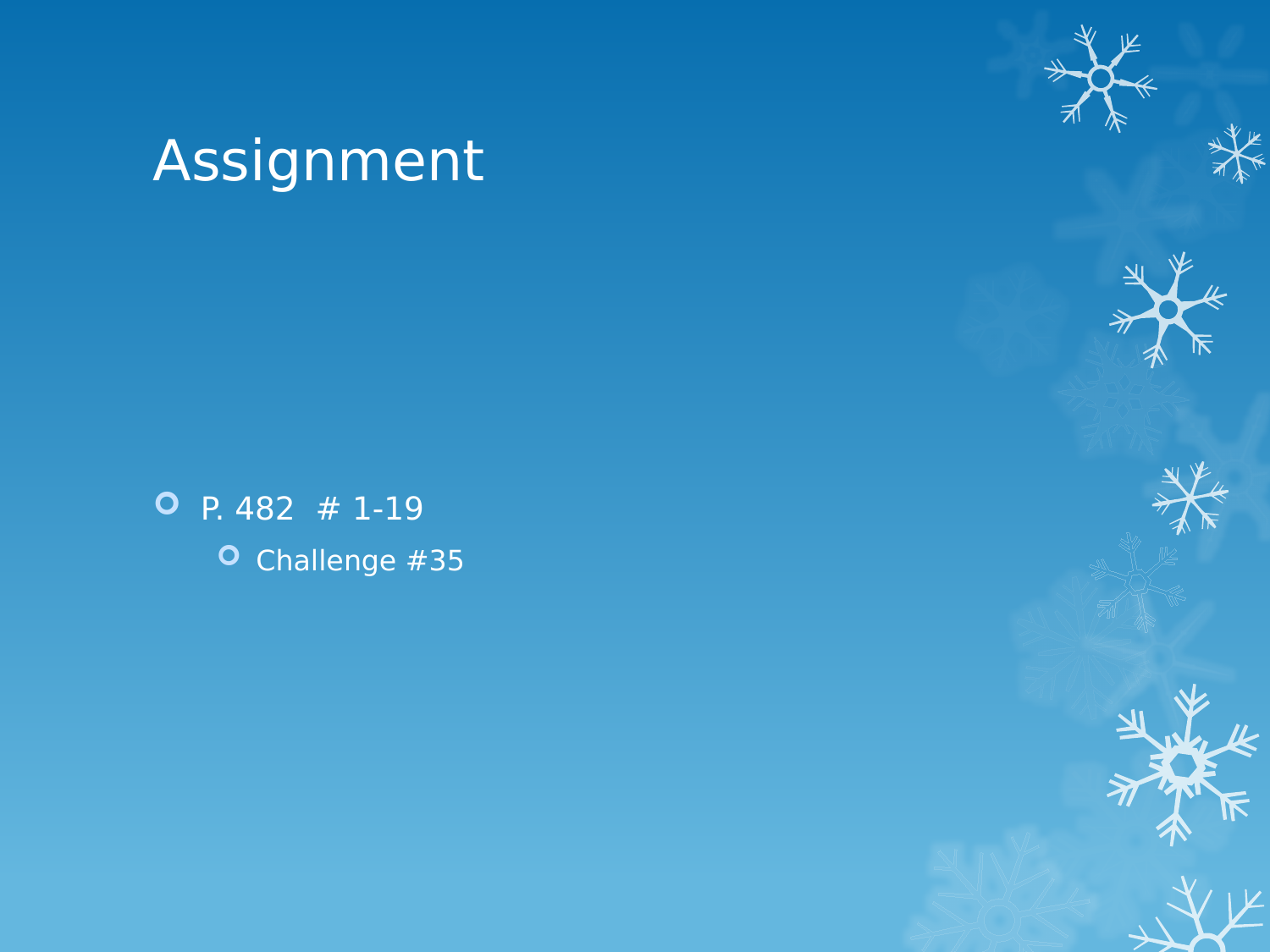

# Assignment
P. 482  # 1-19
Challenge #35